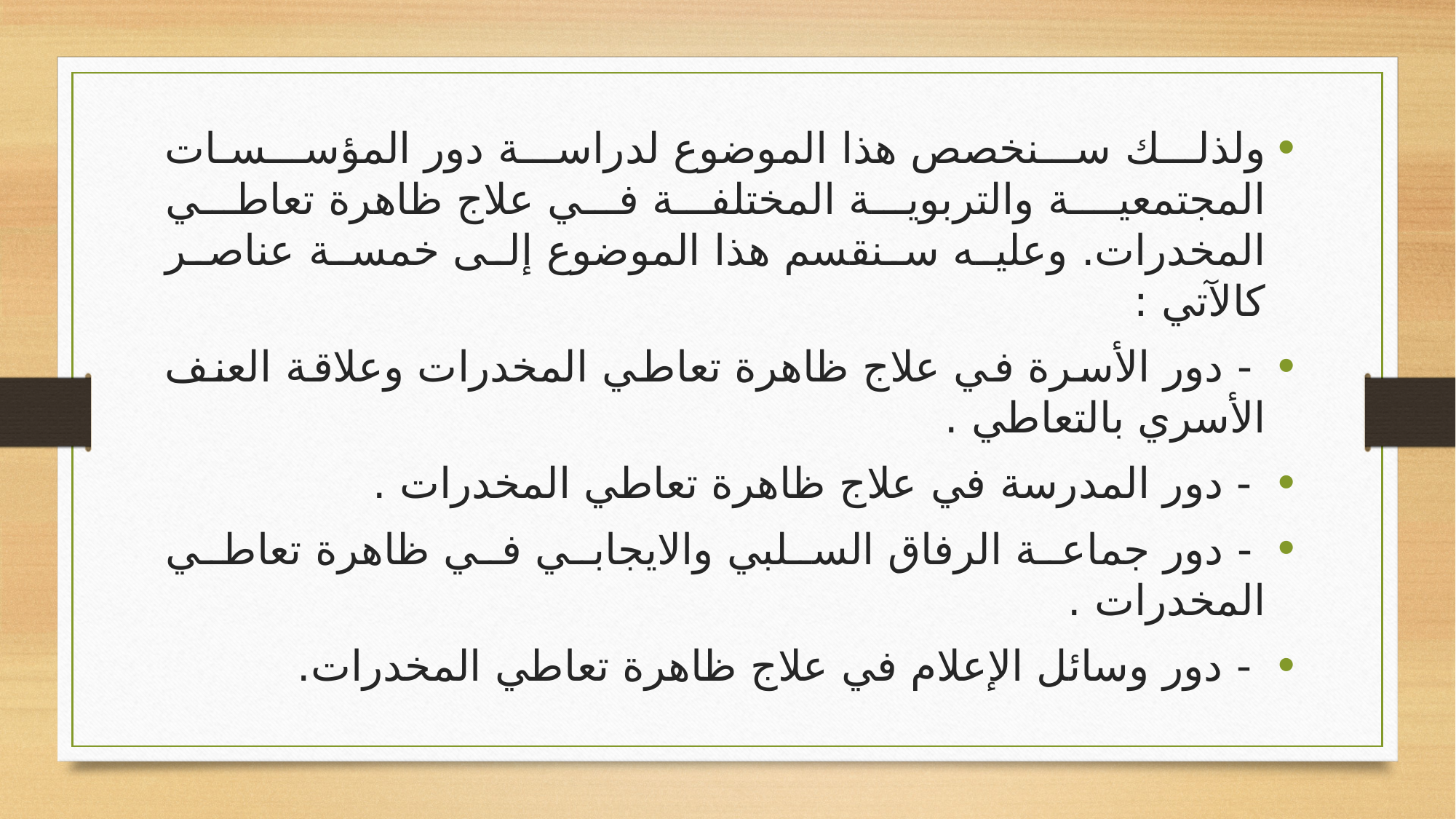

ولذلك سنخصص هذا الموضوع لدراسة دور المؤسسـات المجتمعيـة والتربوية المختلفة في علاج ظاهرة تعاطي المخدرات. وعليه سنقسم هذا الموضوع إلى خمسة عناصر كالآتي :
 - دور الأسرة في علاج ظاهرة تعاطي المخدرات وعلاقة العنف الأسري بالتعاطي .
 - دور المدرسة في علاج ظاهرة تعاطي المخدرات .
 - دور جماعة الرفاق السلبي والايجابي في ظاهرة تعاطي المخدرات .
 - دور وسائل الإعلام في علاج ظاهرة تعاطي المخدرات.